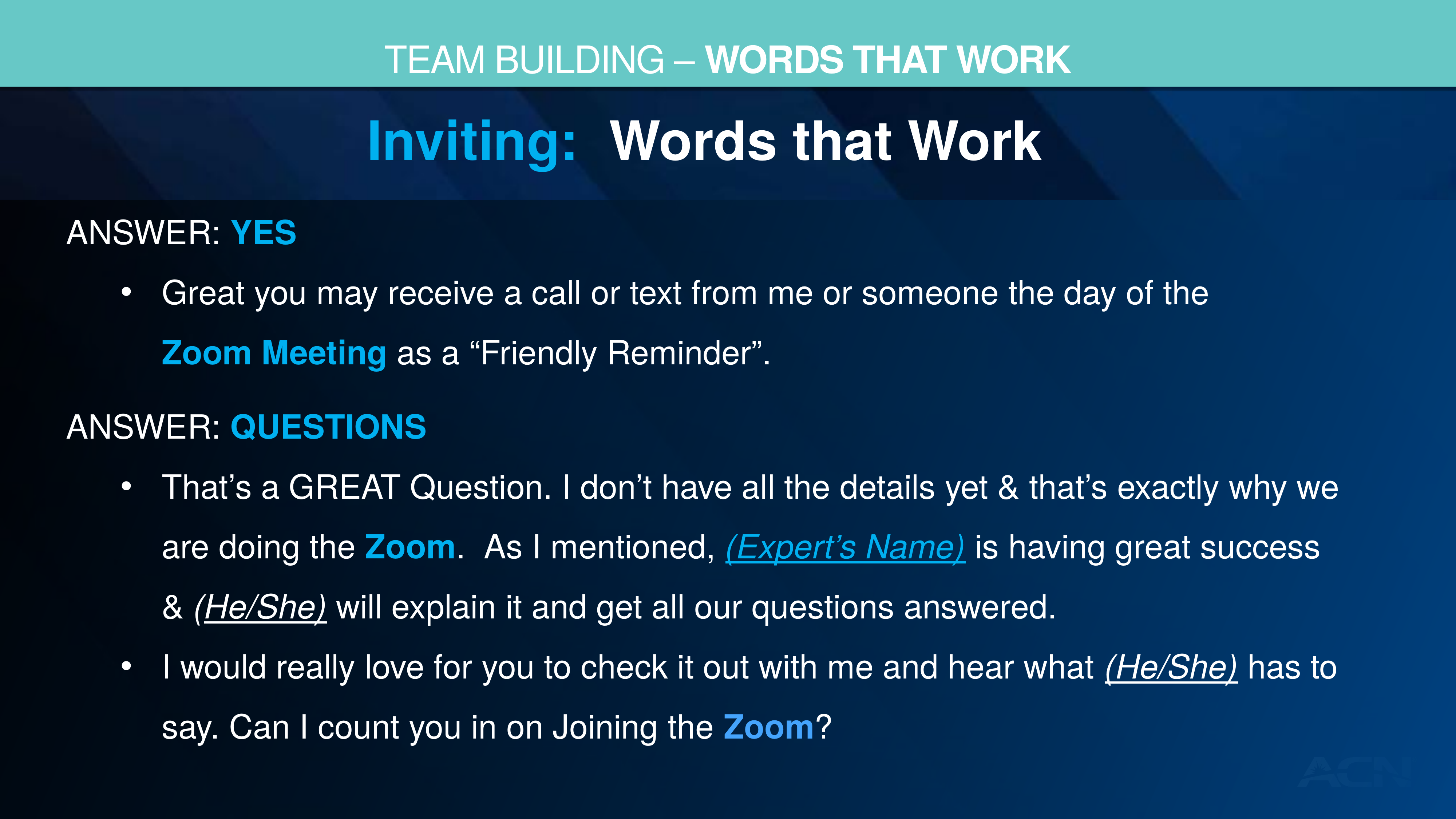

Team building – Words that work
Inviting:  Words that Work
ANSWER: YES
Great you may receive a call or text from me or someone the day of the Zoom Meeting as a “Friendly Reminder”.

ANSWER: QUESTIONS
That’s a GREAT Question. I don’t have all the details yet & that’s exactly why we are doing the Zoom.  As I mentioned, (Expert’s Name) is having great success & (He/She) will explain it and get all our questions answered.
I would really love for you to check it out with me and hear what (He/She) has to say. Can I count you in on Joining the Zoom?